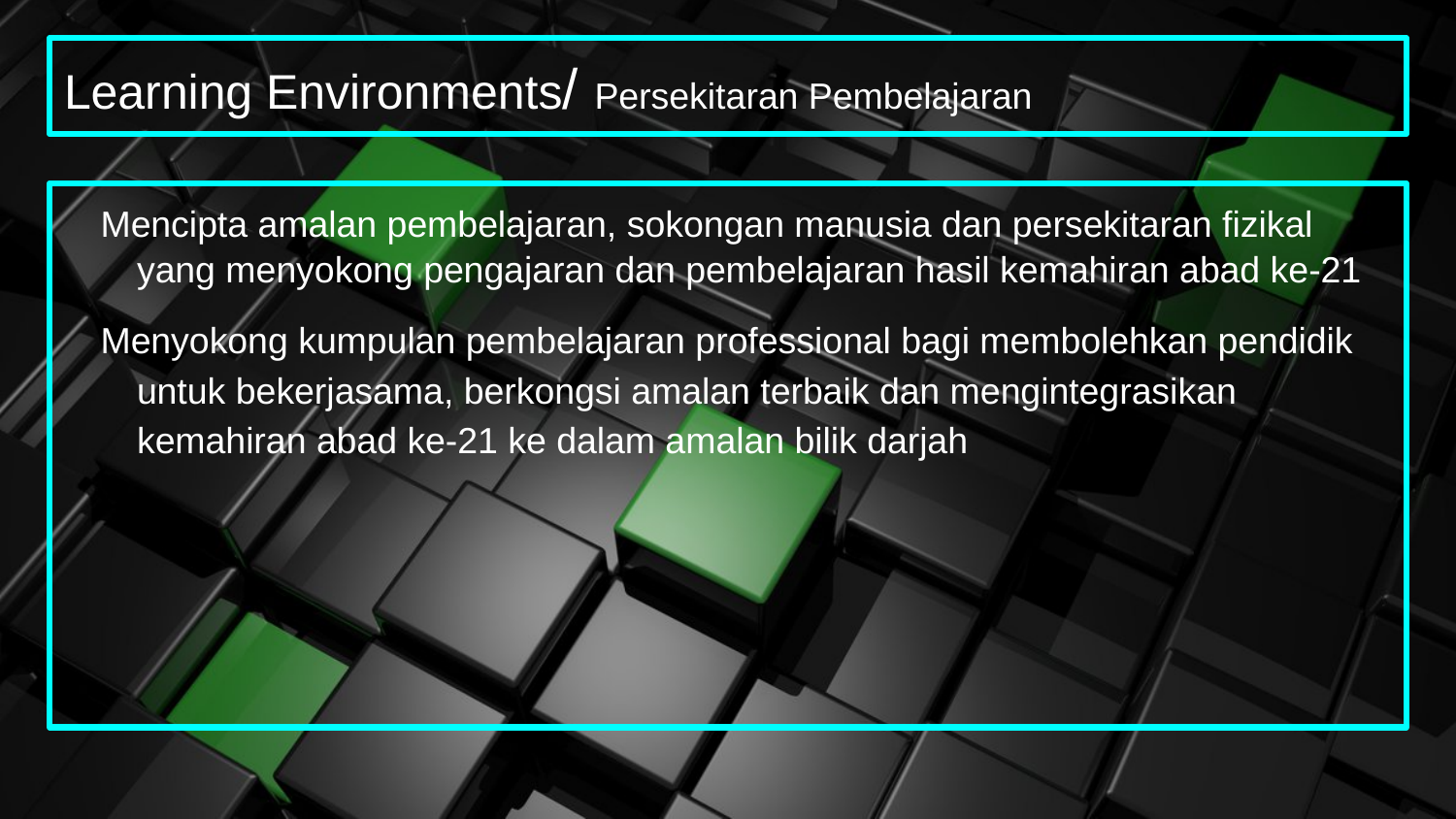

# Learning Environments/ Persekitaran Pembelajaran
Mencipta amalan pembelajaran, sokongan manusia dan persekitaran fizikal yang menyokong pengajaran dan pembelajaran hasil kemahiran abad ke-21
Menyokong kumpulan pembelajaran professional bagi membolehkan pendidik untuk bekerjasama, berkongsi amalan terbaik dan mengintegrasikan kemahiran abad ke-21 ke dalam amalan bilik darjah